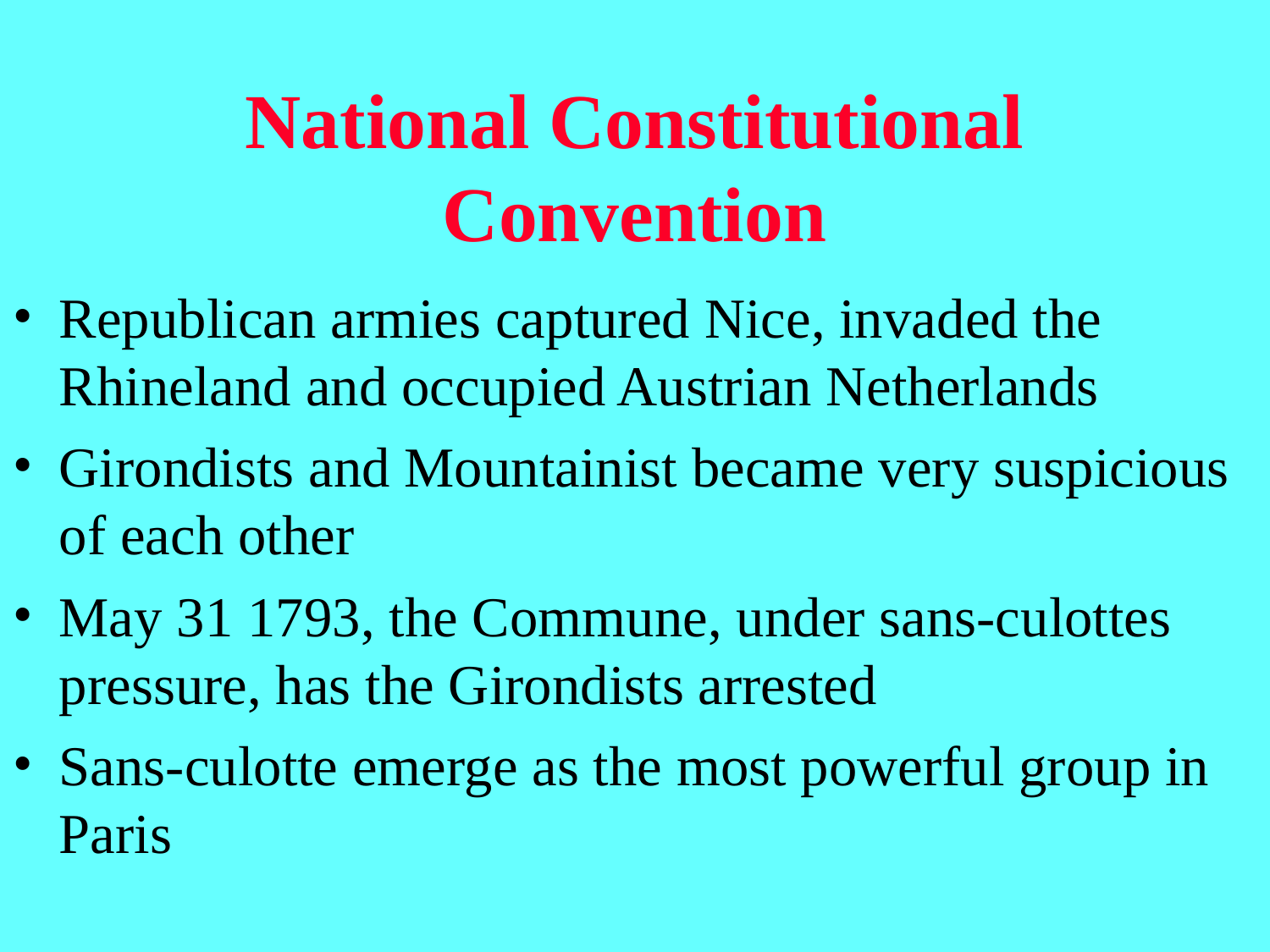

# National Constitutional Convention
Republican armies captured Nice, invaded the Rhineland and occupied Austrian Netherlands
Girondists and Mountainist became very suspicious of each other
May 31 1793, the Commune, under sans-culottes pressure, has the Girondists arrested
Sans-culotte emerge as the most powerful group in Paris